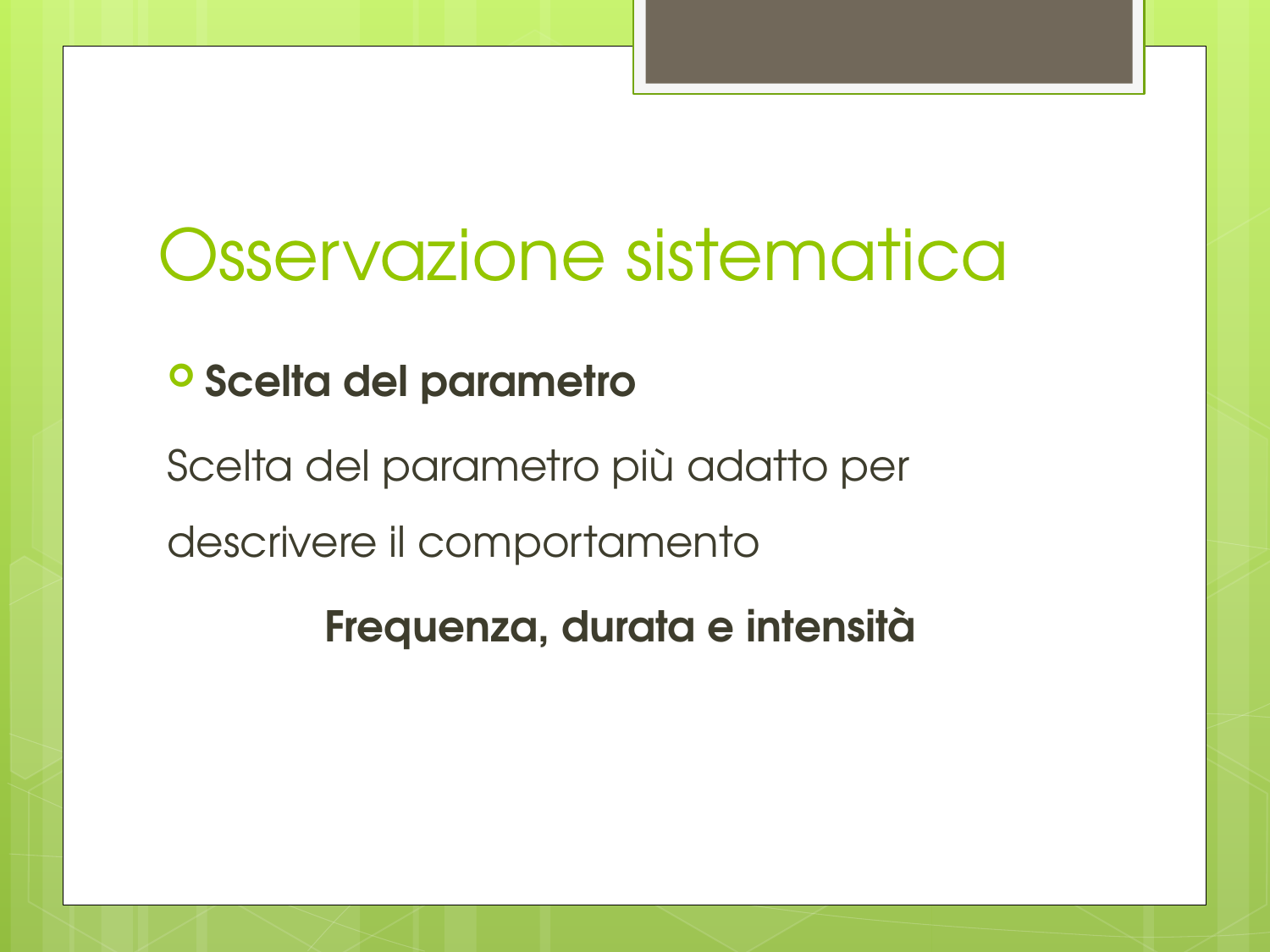

# Osservazione sistematica
Scelta del parametro
Scelta del parametro più adatto per descrivere il comportamento
Frequenza, durata e intensità